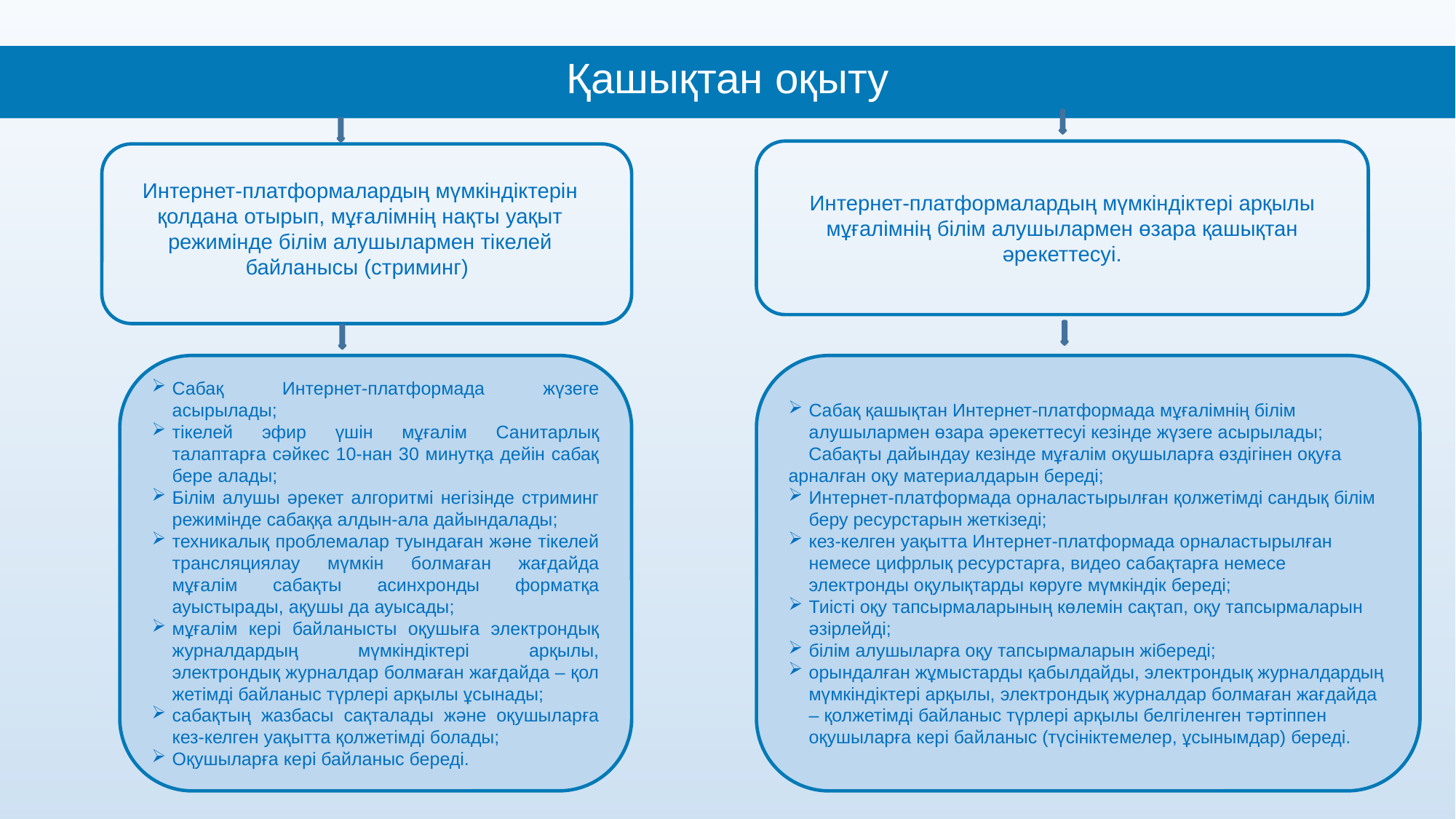

Қашықтан оқыту

Интернет-платформалардың мүмкіндіктері арқылы мұғалімнің білім алушылармен өзара қашықтан әрекеттесуі.

Интернет-платформалардың мүмкіндіктерін қолдана отырып, мұғалімнің нақты уақыт режимінде білім алушылармен тікелей байланысы (стриминг)

Сабақ Интернет-платформада жүзеге асырылады;
тікелей эфир үшін мұғалім Санитарлық талаптарға сәйкес 10-нан 30 минутқа дейін сабақ бере алады;
Білім алушы әрекет алгоритмі негізінде стриминг режимінде сабаққа алдын-ала дайындалады;
техникалық проблемалар туындаған және тікелей трансляциялау мүмкін болмаған жағдайда мұғалім сабақты асинхронды форматқа ауыстырады, ақушы да ауысады;
мұғалім кері байланысты оқушыға электрондық журналдардың мүмкіндіктері арқылы, электрондық журналдар болмаған жағдайда – қол жетімді байланыс түрлері арқылы ұсынады;
сабақтың жазбасы сақталады және оқушыларға кез-келген уақытта қолжетімді болады;
Оқушыларға кері байланыс береді.
Сабақ қашықтан Интернет-платформада мұғалімнің білім алушылармен өзара әрекеттесуі кезінде жүзеге асырылады;
    Сабақты дайындау кезінде мұғалім оқушыларға өздігінен оқуға арналған оқу материалдарын береді;
Интернет-платформада орналастырылған қолжетімді сандық білім беру ресурстарын жеткізеді;
кез-келген уақытта Интернет-платформада орналастырылған немесе цифрлық ресурстарға, видео сабақтарға немесе электронды оқулықтарды көруге мүмкіндік береді;
Тиісті оқу тапсырмаларының көлемін сақтап, оқу тапсырмаларын әзірлейді;
білім алушыларға оқу тапсырмаларын жібереді;
орындалған жұмыстарды қабылдайды, электрондық журналдардың мүмкіндіктері арқылы, электрондық журналдар болмаған жағдайда – қолжетімді байланыс түрлері арқылы белгіленген тәртіппен оқушыларға кері байланыс (түсініктемелер, ұсынымдар) береді.